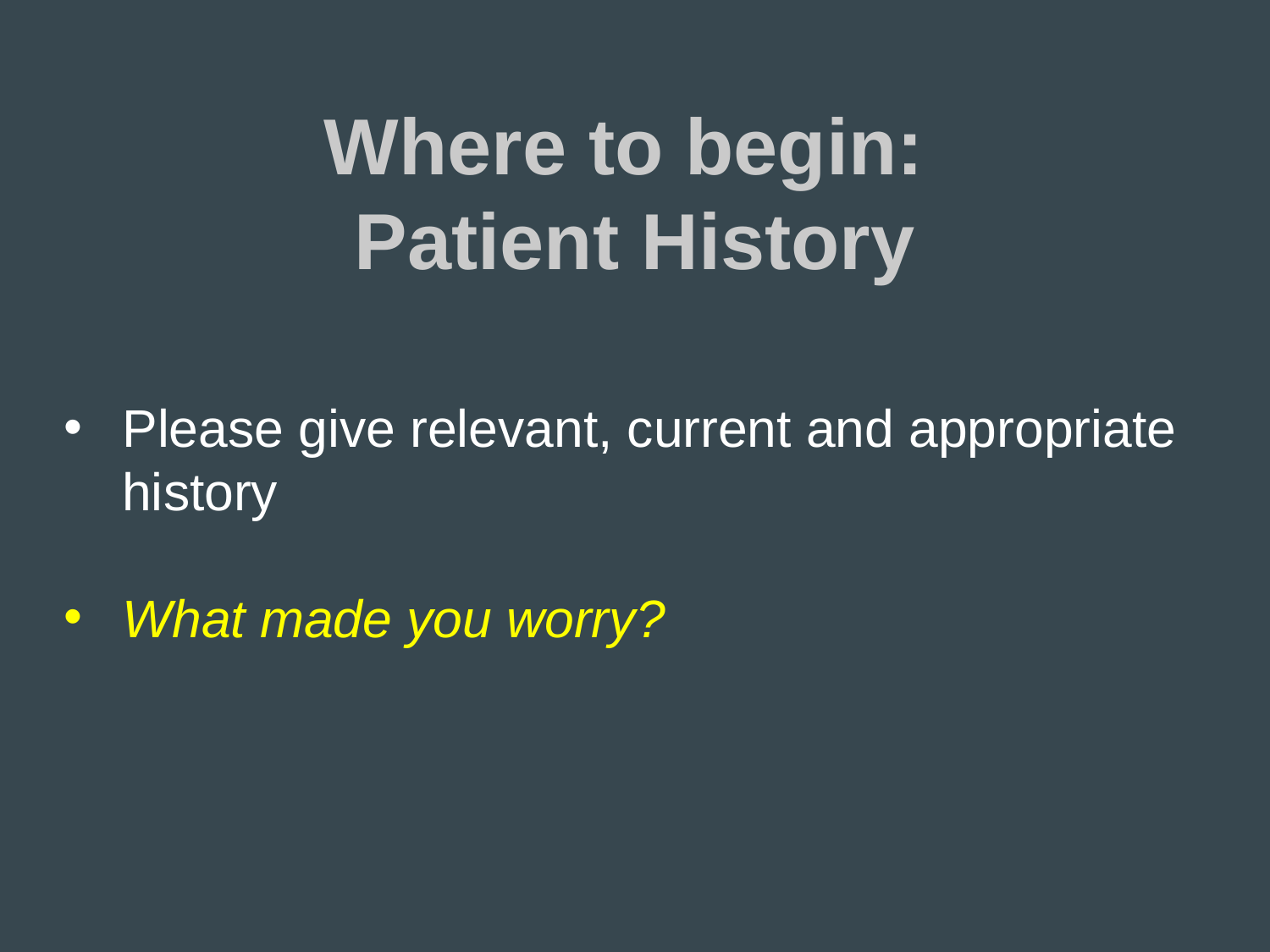

# Where to begin: Patient History

Please give relevant, current and appropriate history

What made you worry?